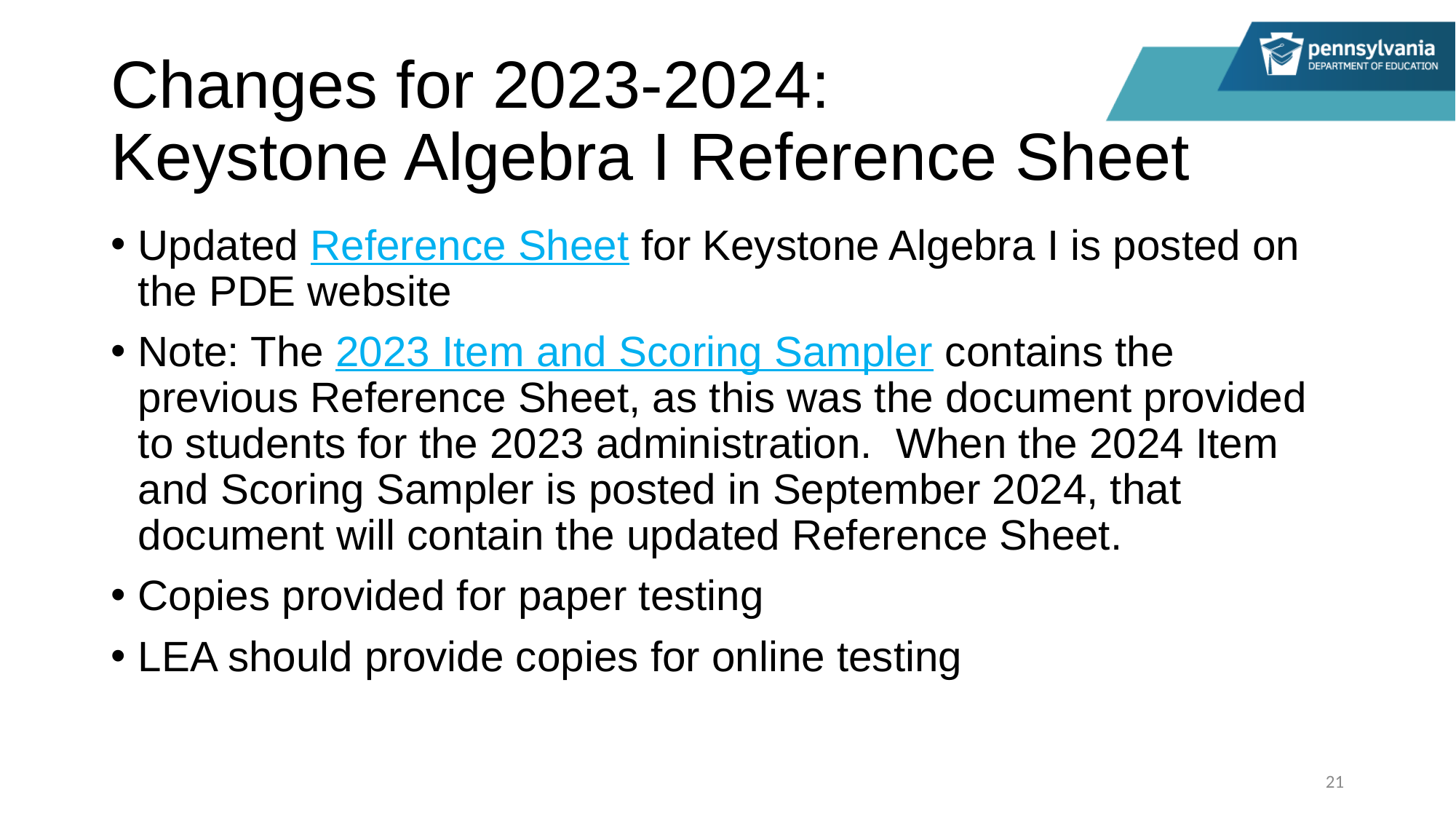

# Changes for 2023-2024: Keystone Algebra I Reference Sheet
Updated Reference Sheet for Keystone Algebra I is posted on the PDE website
Note: The 2023 Item and Scoring Sampler contains the previous Reference Sheet, as this was the document provided to students for the 2023 administration.  When the 2024 Item and Scoring Sampler is posted in September 2024, that document will contain the updated Reference Sheet.
Copies provided for paper testing
LEA should provide copies for online testing

21